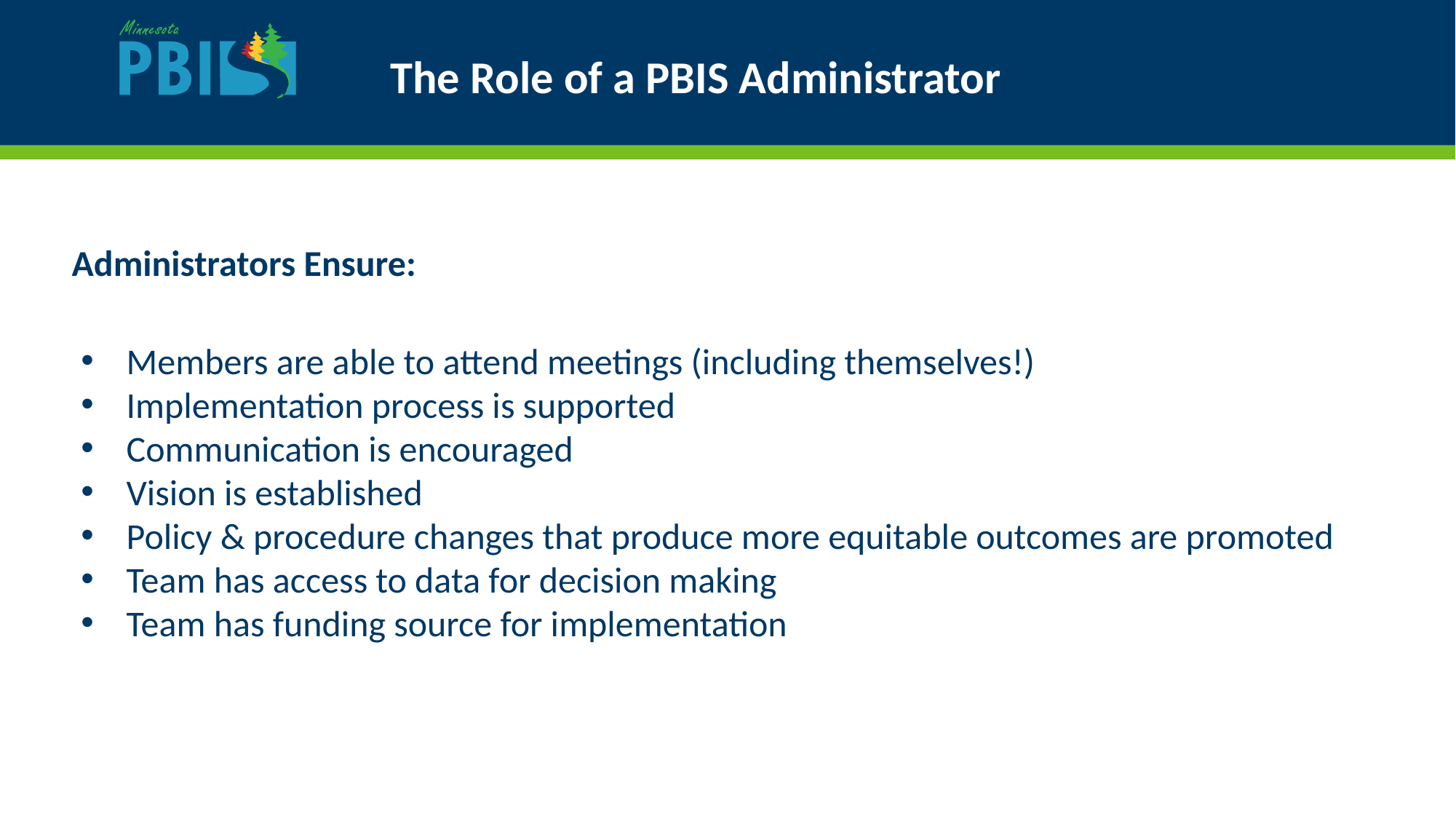

# The Role of a PBIS Administrator
Administrators Ensure:

Members are able to attend meetings (including themselves!)
Implementation process is supported
Communication is encouraged
Vision is established
Policy & procedure changes that produce more equitable outcomes are promoted
Team has access to data for decision making
Team has funding source for implementation